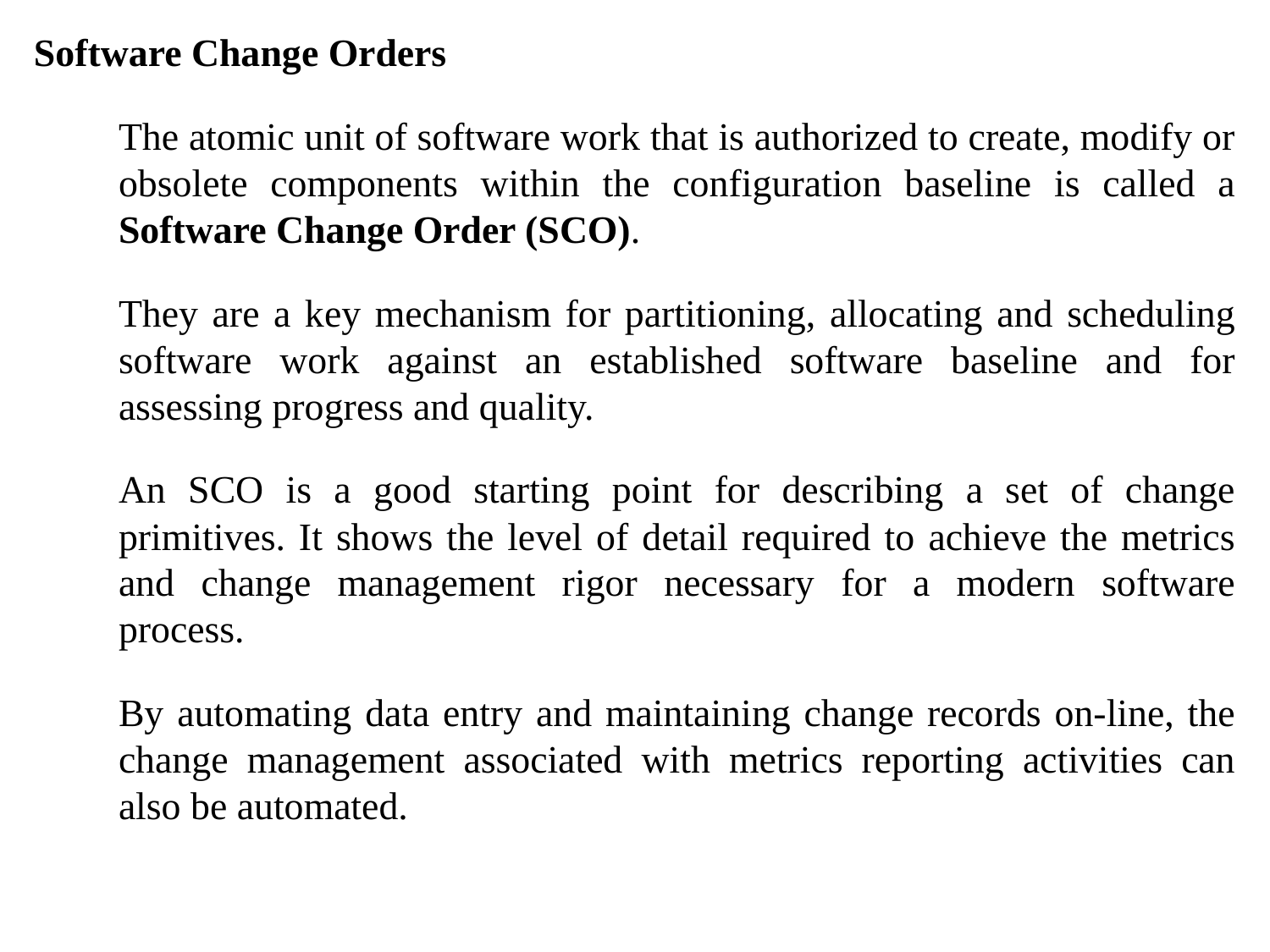

Software Change Orders

	The atomic unit of software work that is authorized to create, modify or obsolete components within the configuration baseline is called a Software Change Order (SCO).

	They are a key mechanism for partitioning, allocating and scheduling software work against an established software baseline and for assessing progress and quality.

	An SCO is a good starting point for describing a set of change primitives. It shows the level of detail required to achieve the metrics and change management rigor necessary for a modern software process.

	By automating data entry and maintaining change records on-line, the change management associated with metrics reporting activities can also be automated.